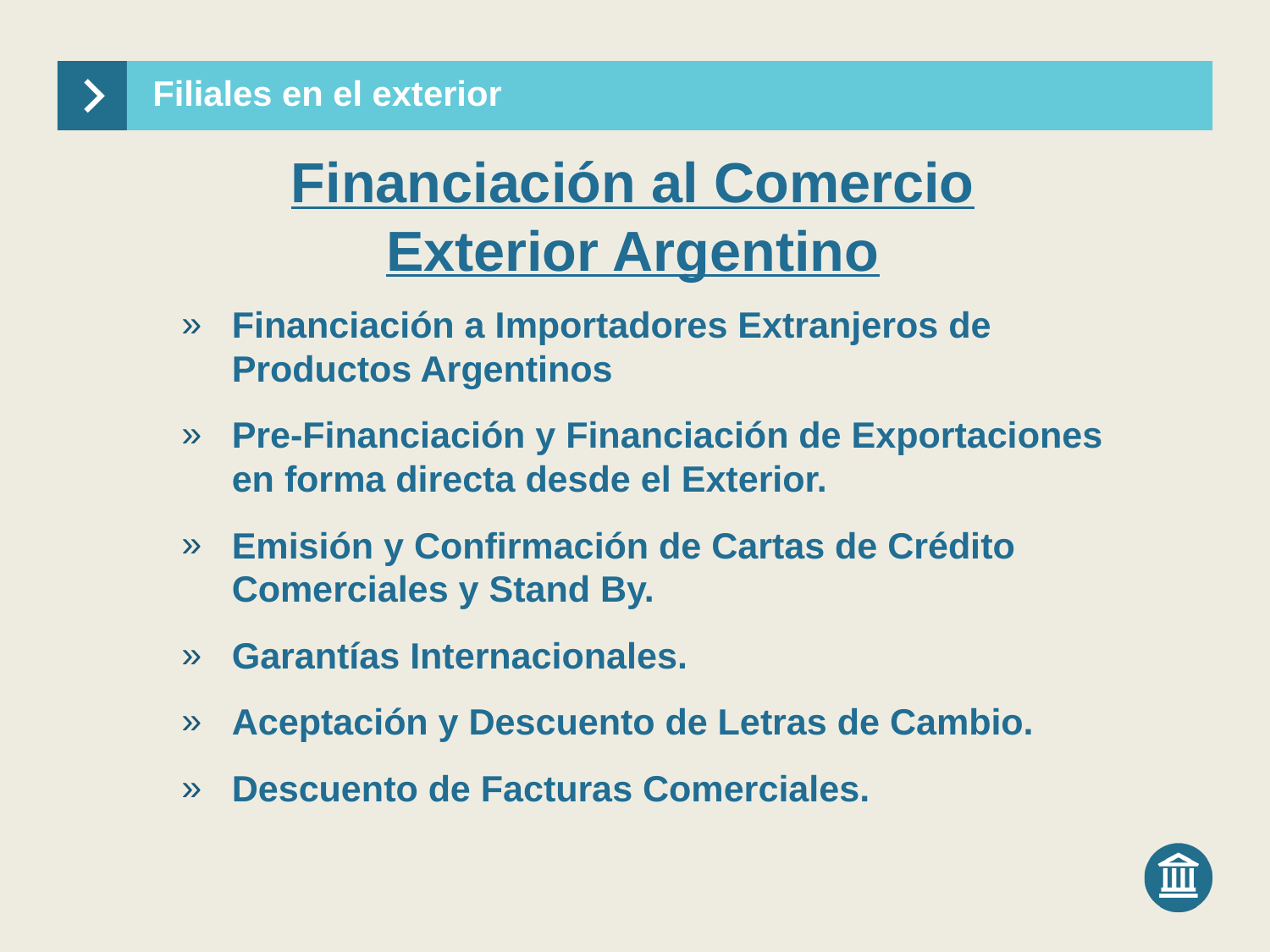

# Filiales en el exterior
Financiación al Comercio Exterior Argentino
Financiación a Importadores Extranjeros de Productos Argentinos
Pre-Financiación y Financiación de Exportaciones en forma directa desde el Exterior.
Emisión y Confirmación de Cartas de Crédito Comerciales y Stand By.
Garantías Internacionales.
Aceptación y Descuento de Letras de Cambio.
Descuento de Facturas Comerciales.